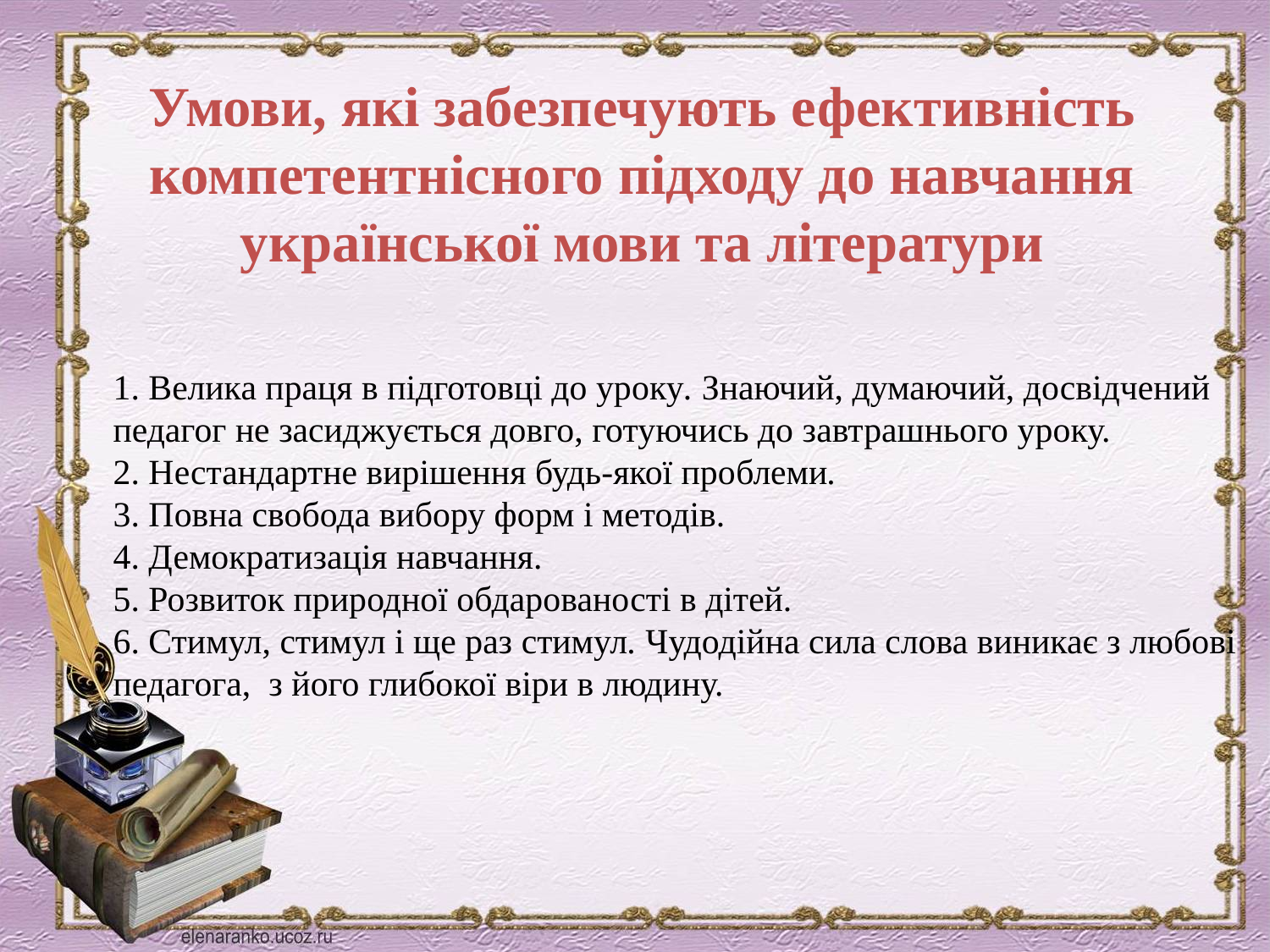

# Умови, які забезпечують ефективність компетентнісного підходу до навчання української мови та літератури

1. Велика праця в підготовці до уроку. Зна­ючий, думаючий, досвідчений педагог не засид­жується довго, готуючись до завтрашнього уроку.
2. Нестандартне вирішення будь-якої про­блеми.
3. Повна свобода вибору форм і методів.
4. Демократизація навчання.
5. Розвиток природної обдарованості в дітей.
6. Стимул, стимул і ще раз стимул. Чудодій­на сила слова виникає з любові педагога,  з його глибокої віри в людину.